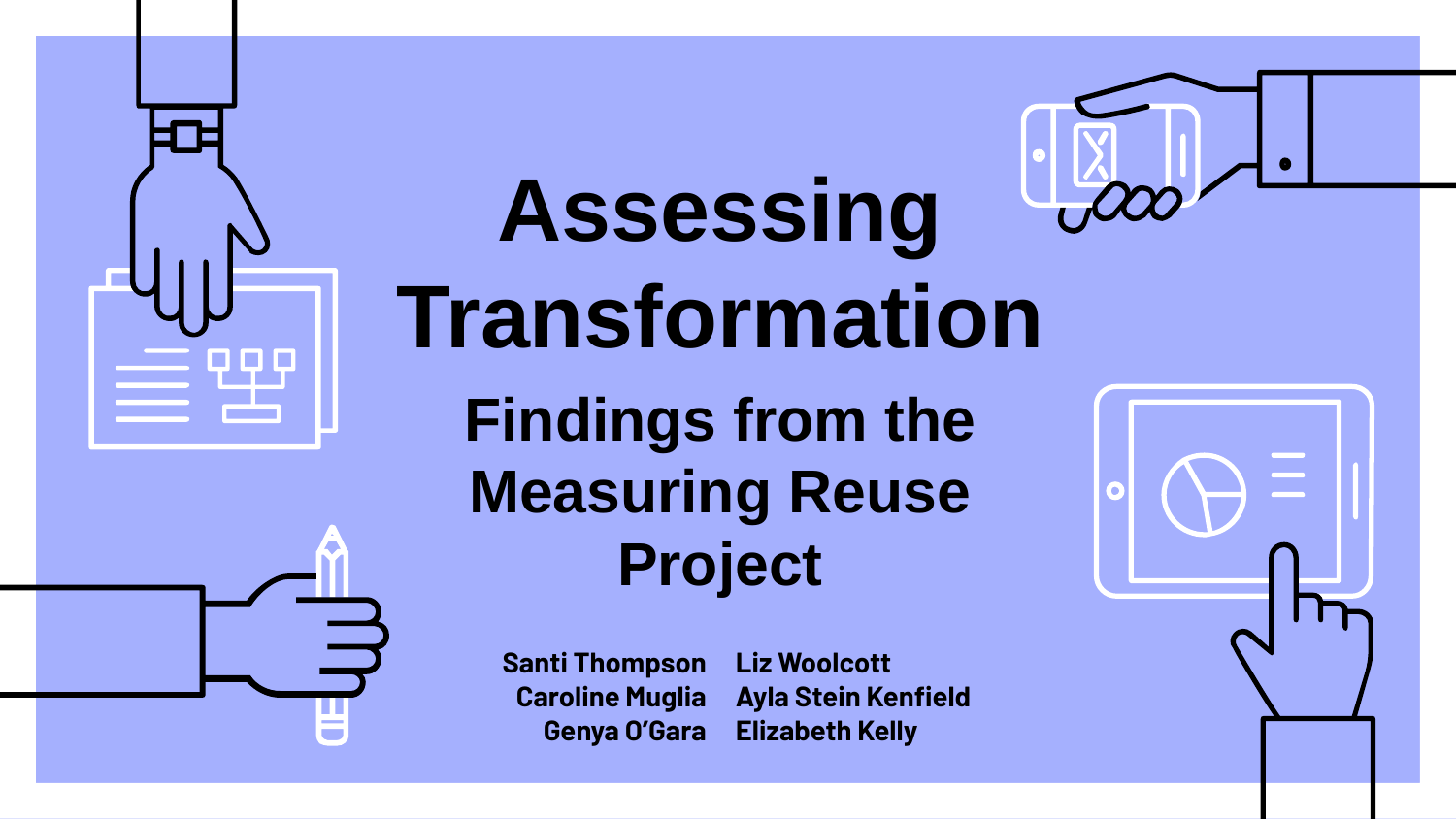

# Assessing Transformation

Findings from the Measuring Reuse Project
Santi Thompson
Caroline Muglia
Genya O’Gara

Liz Woolcott
Ayla Stein Kenfield
Elizabeth Kelly